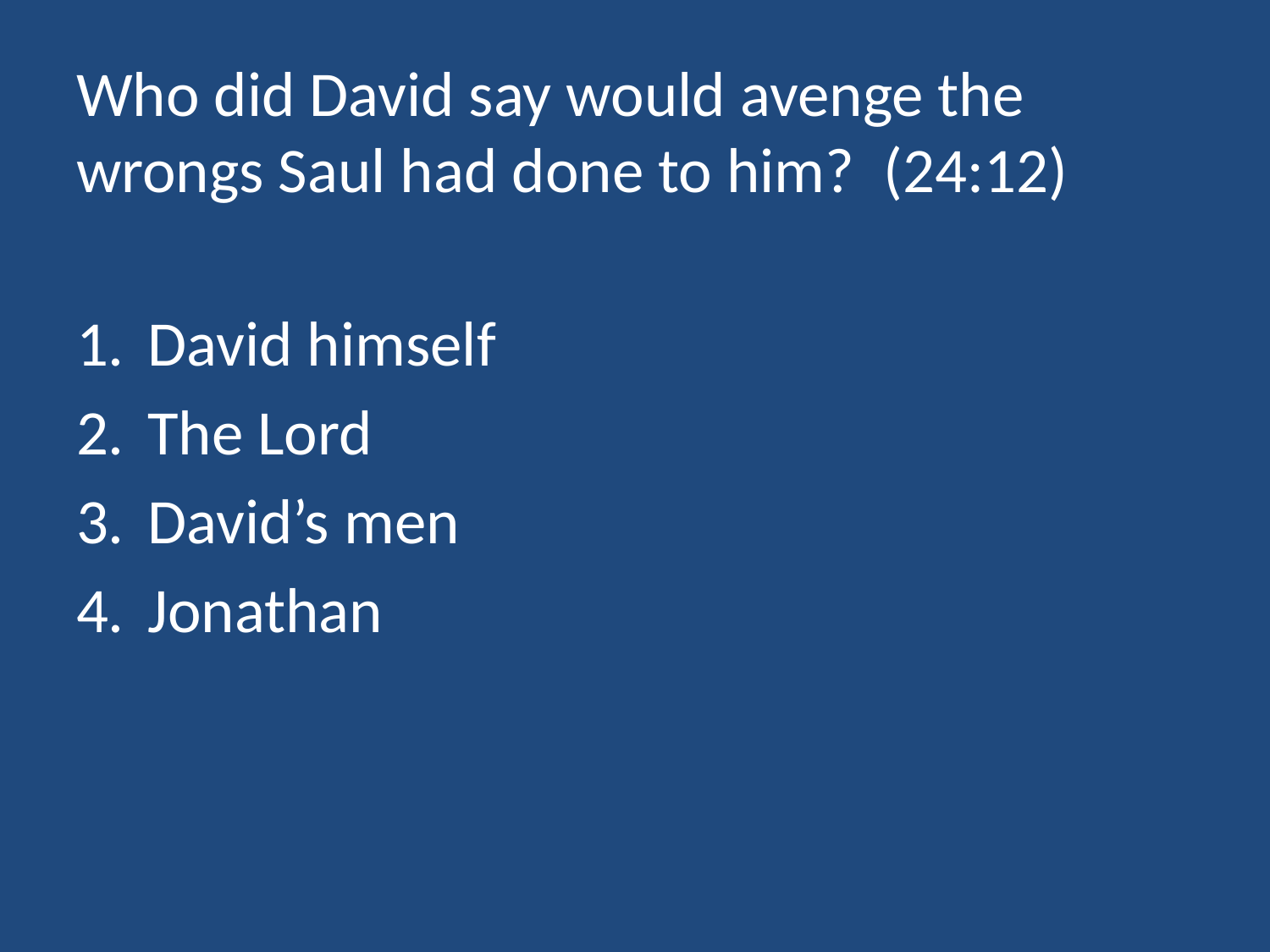

# Who did David say would avenge the wrongs Saul had done to him?  (24:12)
David himself
The Lord
David’s men
Jonathan